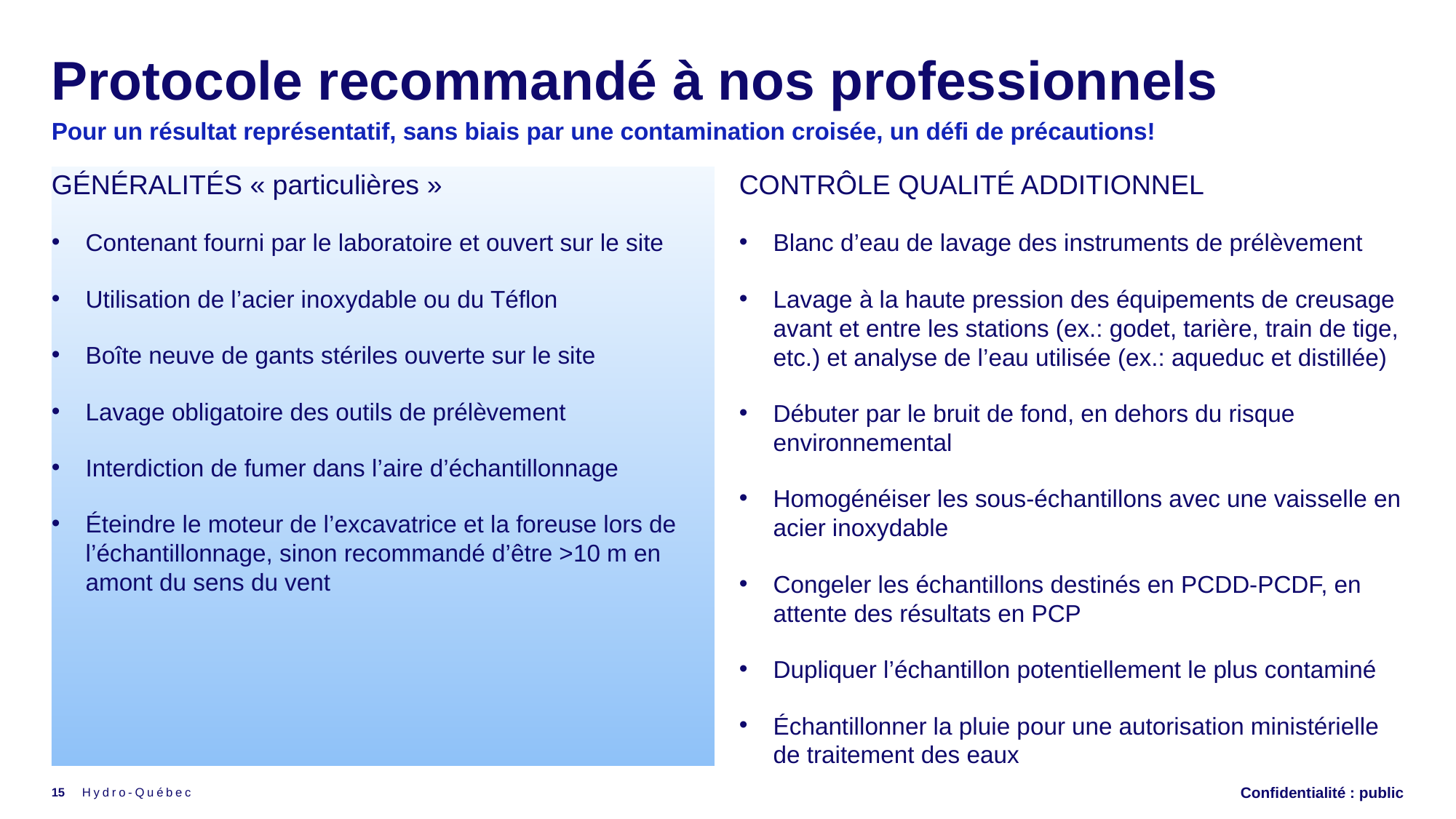

# Protocole recommandé à nos professionnels
Pour un résultat représentatif, sans biais par une contamination croisée, un défi de précautions!
CONTRÔLE QUALITÉ ADDITIONNEL
Blanc d’eau de lavage des instruments de prélèvement
Lavage à la haute pression des équipements de creusage avant et entre les stations (ex.: godet, tarière, train de tige, etc.) et analyse de l’eau utilisée (ex.: aqueduc et distillée)
Débuter par le bruit de fond, en dehors du risque environnemental
Homogénéiser les sous-échantillons avec une vaisselle en acier inoxydable
Congeler les échantillons destinés en PCDD-PCDF, en attente des résultats en PCP
Dupliquer l’échantillon potentiellement le plus contaminé
Échantillonner la pluie pour une autorisation ministérielle de traitement des eaux
GÉNÉRALITÉS « particulières »
Contenant fourni par le laboratoire et ouvert sur le site
Utilisation de l’acier inoxydable ou du Téflon
Boîte neuve de gants stériles ouverte sur le site
Lavage obligatoire des outils de prélèvement
Interdiction de fumer dans l’aire d’échantillonnage
Éteindre le moteur de l’excavatrice et la foreuse lors de l’échantillonnage, sinon recommandé d’être >10 m en amont du sens du vent

Confidentialité : public